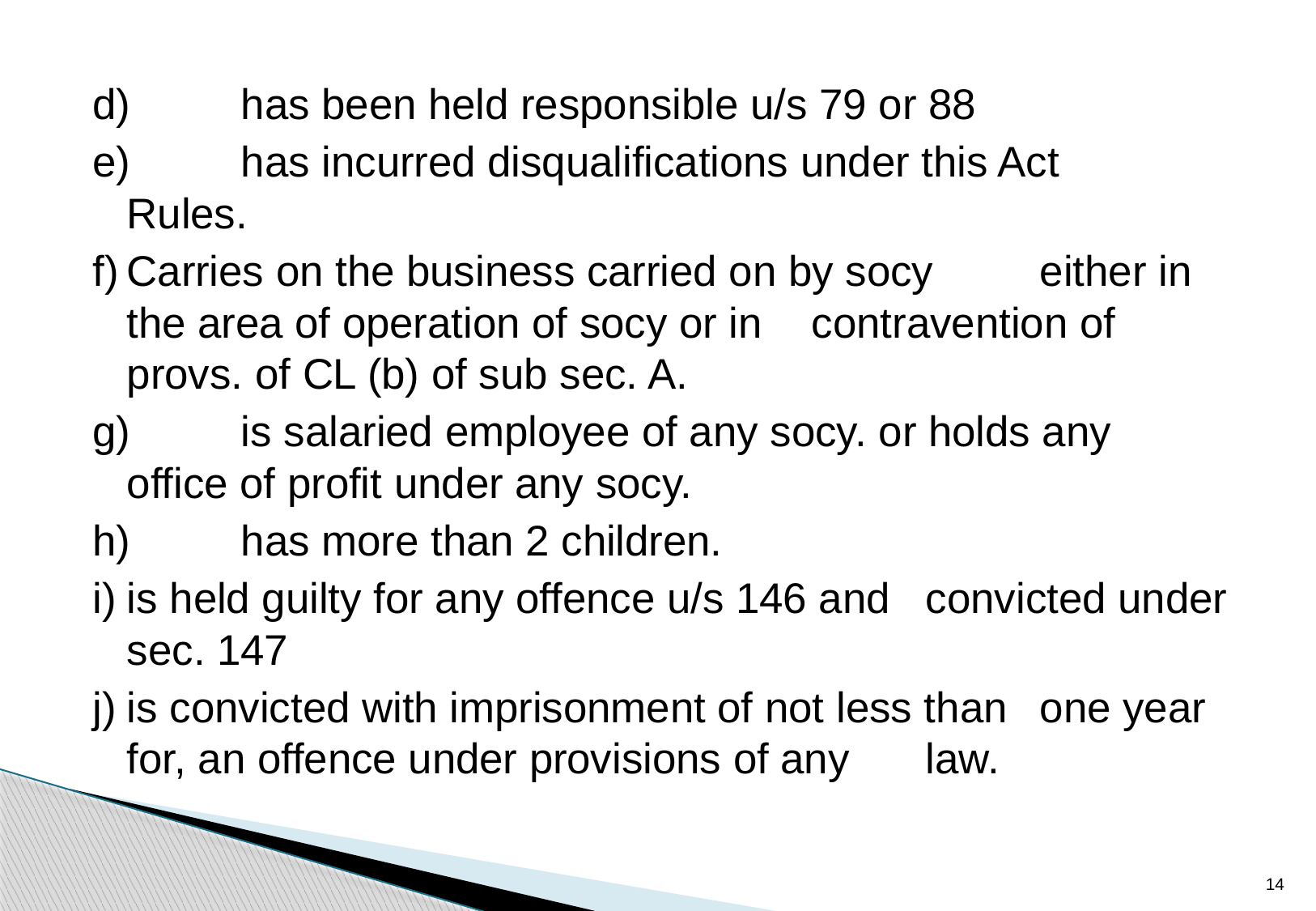

d)	has been held responsible u/s 79 or 88
e) 	has incurred disqualifications under this Act 	Rules.
f)		Carries on the business carried on by socy 	either in the area of operation of socy or in 	contravention of provs. of CL (b) of sub sec. A.
g)	is salaried employee of any socy. or holds any 	office of profit under any socy.
h)	has more than 2 children.
i)		is held guilty for any offence u/s 146 and 	convicted under sec. 147
j)		is convicted with imprisonment of not less than 	one year for, an offence under provisions of any 	law.

14